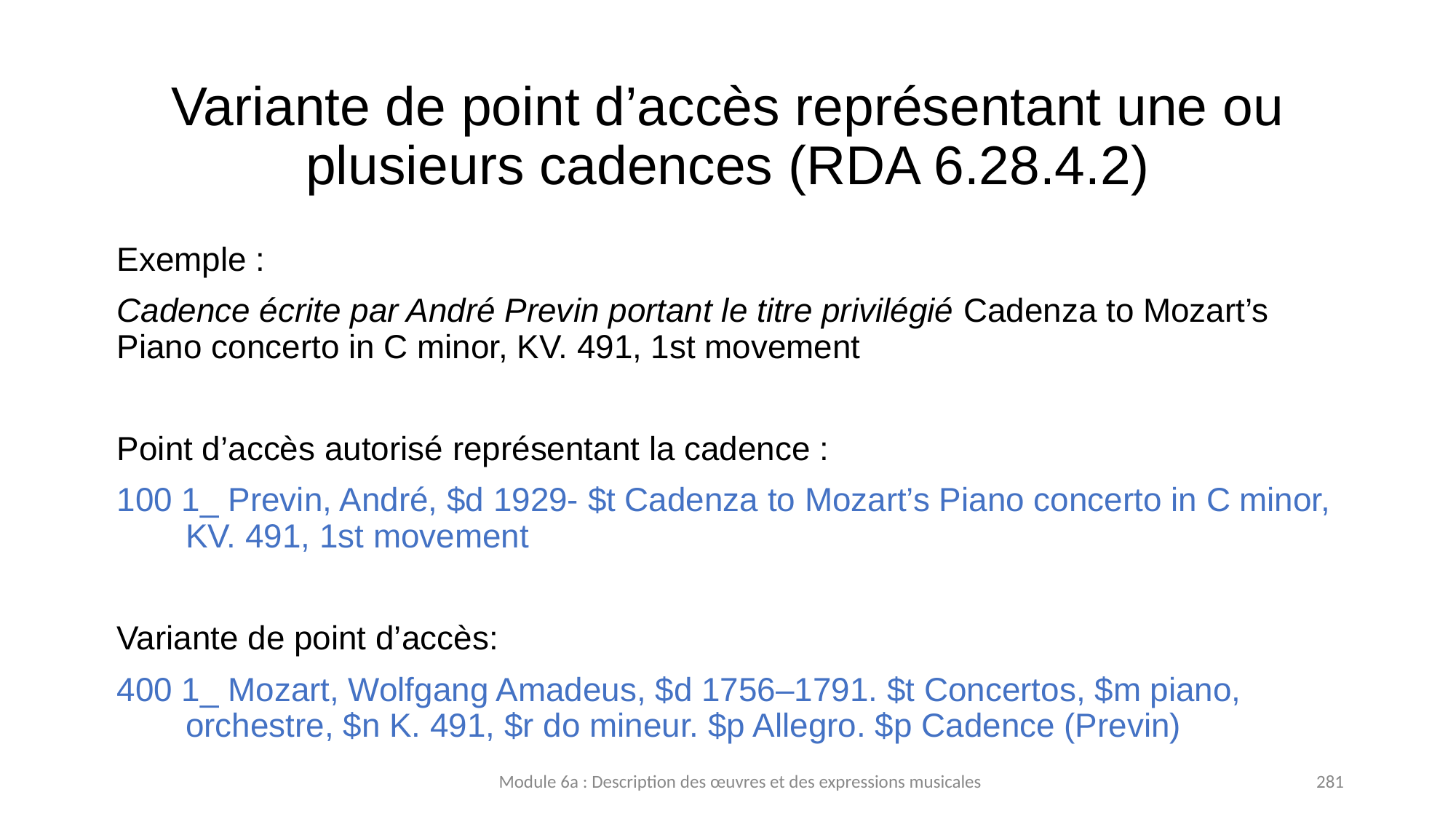

# Variante de point d’accès représentant une ou plusieurs cadences (RDA 6.28.4.2)
Exemple :
Cadence écrite par André Previn portant le titre privilégié Cadenza to Mozart’s Piano concerto in C minor, KV. 491, 1st movement

Point d’accès autorisé représentant la cadence :
100 1_ Previn, André, $d 1929- $t Cadenza to Mozart’s Piano concerto in C minor, KV. 491, 1st movement

Variante de point d’accès:
400 1_ Mozart, Wolfgang Amadeus, $d 1756–1791. $t Concertos, $m piano, orchestre, $n K. 491, $r do mineur. $p Allegro. $p Cadence (Previn)

Module 6a : Description des œuvres et des expressions musicales
281